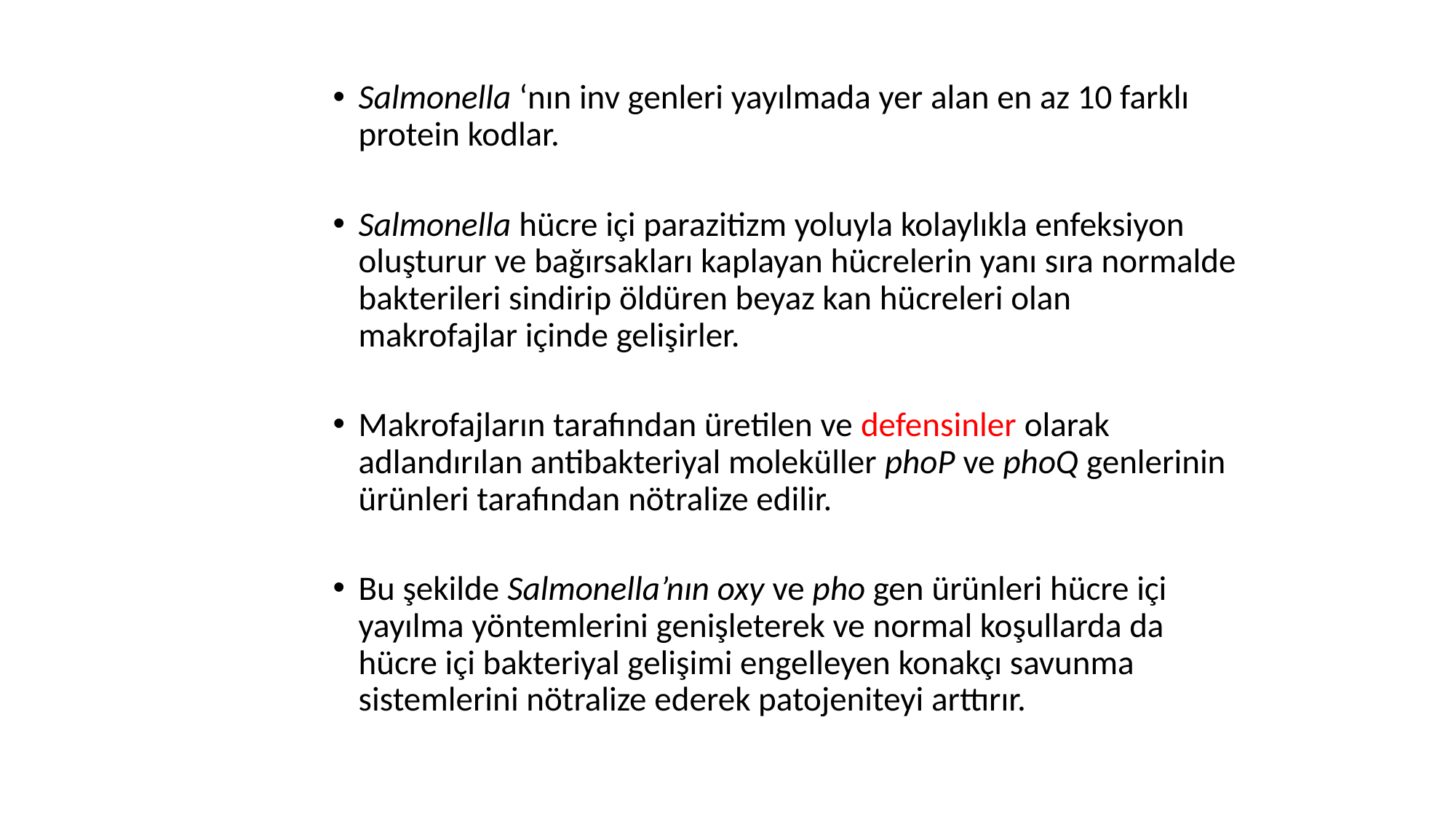

Salmonella ‘nın inv genleri yayılmada yer alan en az 10 farklı protein kodlar.

Salmonella hücre içi parazitizm yoluyla kolaylıkla enfeksiyon oluşturur ve bağırsakları kaplayan hücrelerin yanı sıra normalde bakterileri sindirip öldüren beyaz kan hücreleri olan makrofajlar içinde gelişirler.

Makrofajların tarafından üretilen ve defensinler olarak adlandırılan antibakteriyal moleküller phoP ve phoQ genlerinin ürünleri tarafından nötralize edilir.

Bu şekilde Salmonella’nın oxy ve pho gen ürünleri hücre içi yayılma yöntemlerini genişleterek ve normal koşullarda da hücre içi bakteriyal gelişimi engelleyen konakçı savunma sistemlerini nötralize ederek patojeniteyi arttırır.